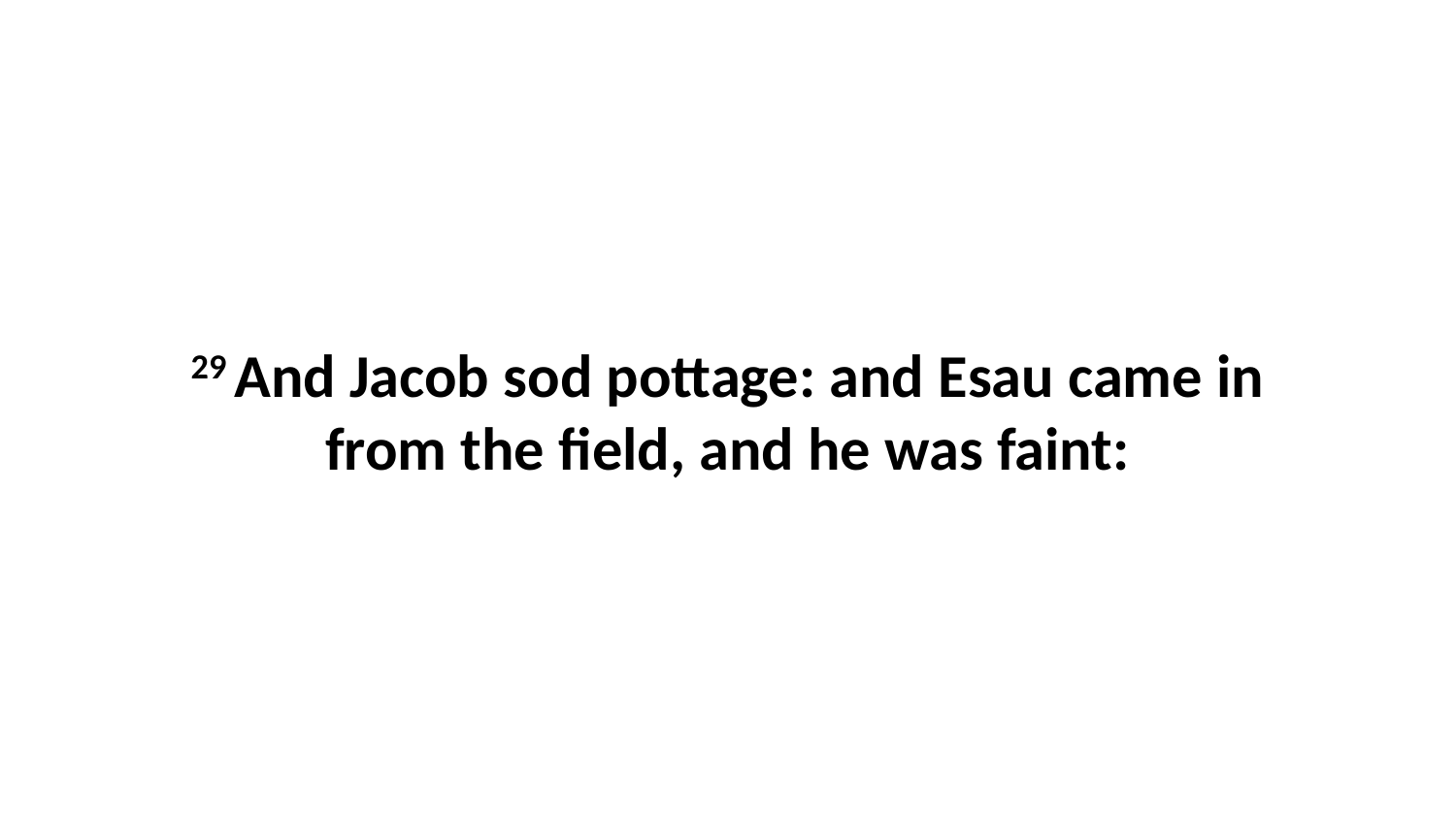

29 And Jacob sod pottage: and Esau came in from the field, and he was faint: